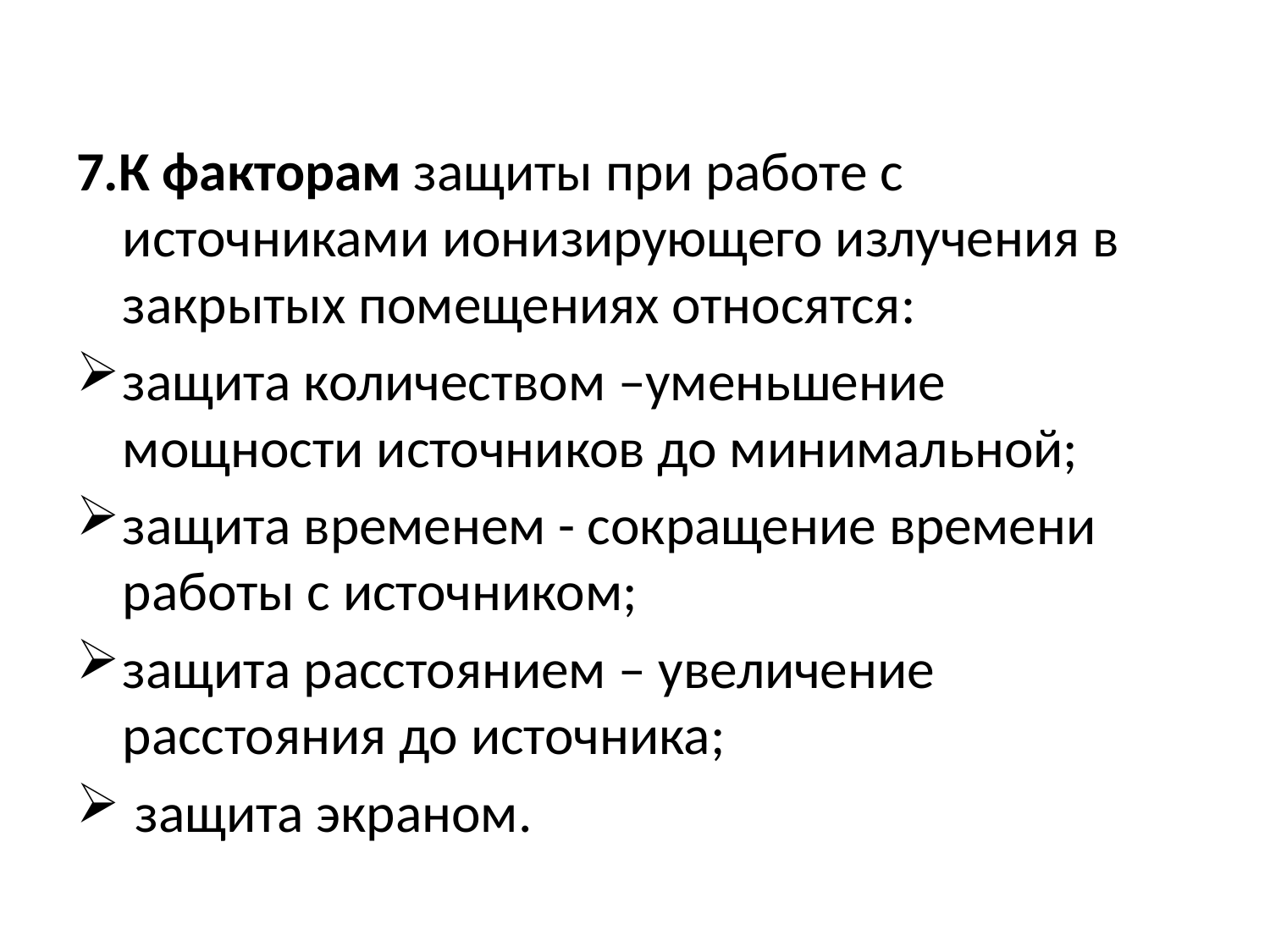

7.К факторам защиты при работе с источниками ионизирующего излучения в закрытых помещениях относятся:
защита количеством –уменьшение мощности источников до минимальной;
защита временем - сокращение времени работы с источником;
защита расстоянием – увеличение расстояния до источника;
 защита экраном.